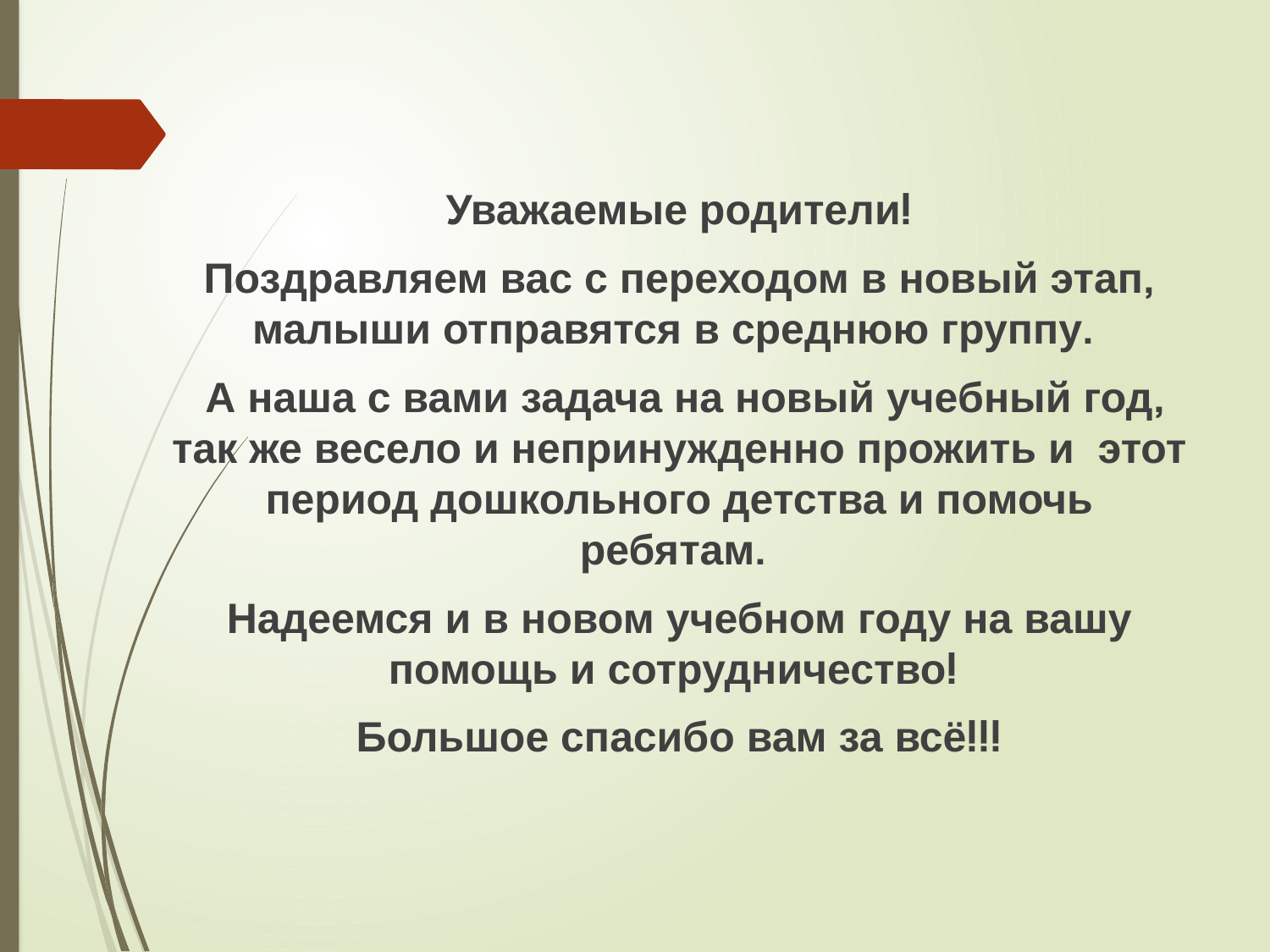

Уважаемые родители!
Поздравляем вас с переходом в новый этап, малыши отправятся в среднюю группу.
 А наша с вами задача на новый учебный год, так же весело и непринужденно прожить и  этот период дошкольного детства и помочь ребятам.
Надеемся и в новом учебном году на вашу помощь и сотрудничество!
Большое спасибо вам за всё!!!